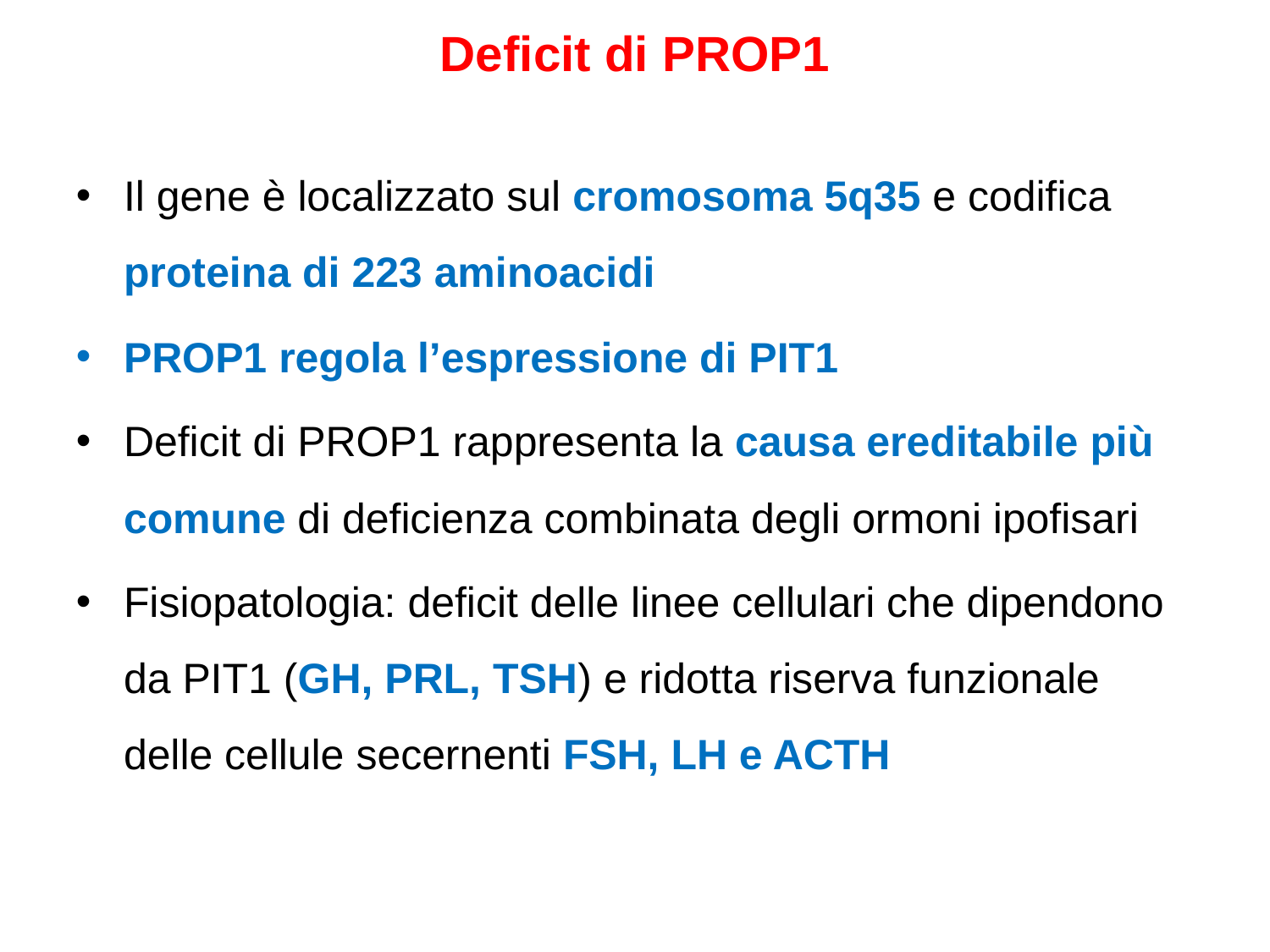

Deficit di PROP1
Il gene è localizzato sul cromosoma 5q35 e codifica proteina di 223 aminoacidi
PROP1 regola l’espressione di PIT1
Deficit di PROP1 rappresenta la causa ereditabile più comune di deficienza combinata degli ormoni ipofisari
Fisiopatologia: deficit delle linee cellulari che dipendono da PIT1 (GH, PRL, TSH) e ridotta riserva funzionale delle cellule secernenti FSH, LH e ACTH